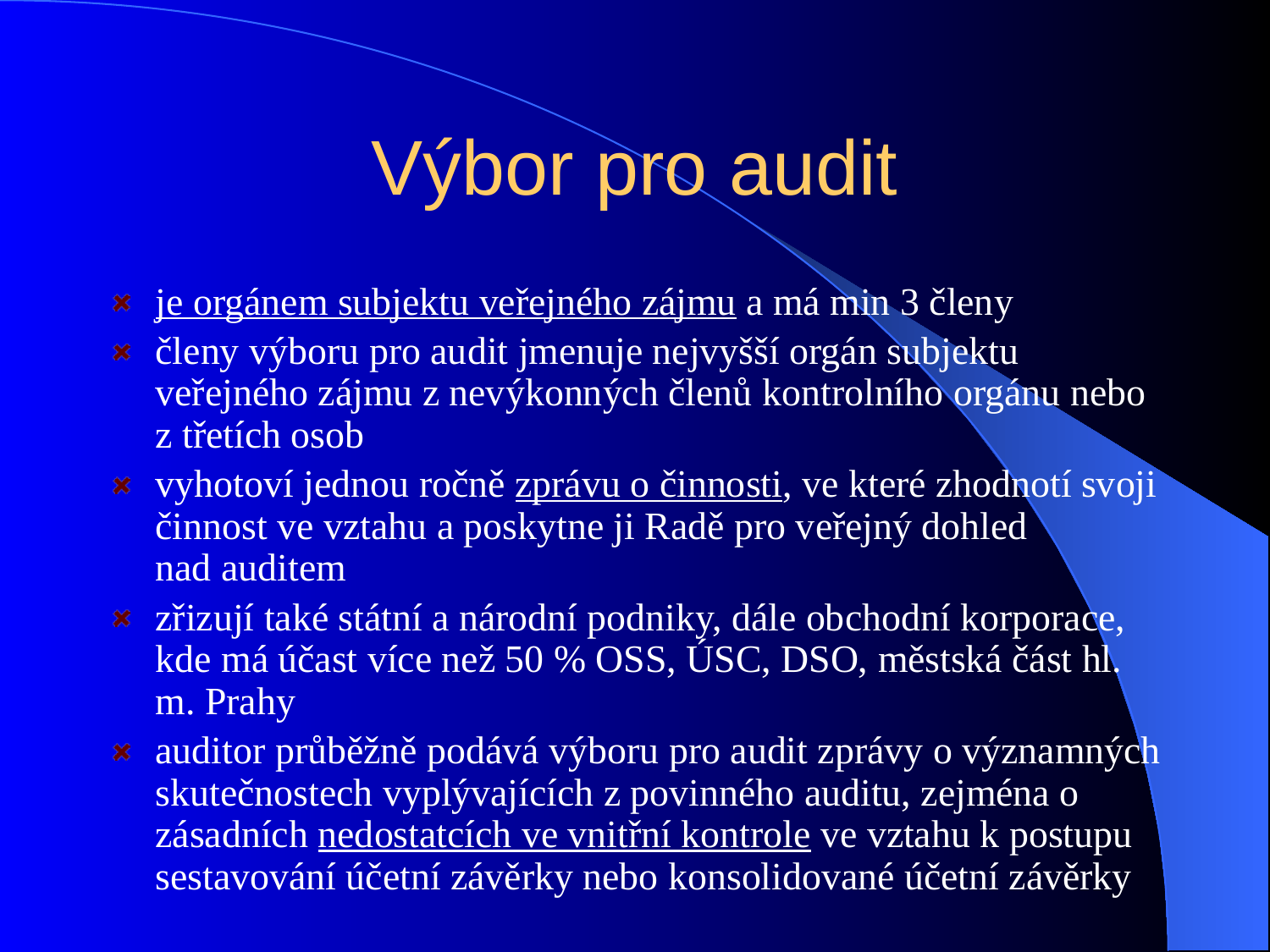

# Výbor pro audit
je orgánem subjektu veřejného zájmu a má min 3 členy
členy výboru pro audit jmenuje nejvyšší orgán subjektu veřejného zájmu z nevýkonných členů kontrolního orgánu nebo z třetích osob
vyhotoví jednou ročně zprávu o činnosti, ve které zhodnotí svoji činnost ve vztahu a poskytne ji Radě pro veřejný dohled nad auditem
zřizují také státní a národní podniky, dále obchodní korporace, kde má účast více než 50 % OSS, ÚSC, DSO, městská část hl. m. Prahy
auditor průběžně podává výboru pro audit zprávy o významných skutečnostech vyplývajících z povinného auditu, zejména o zásadních nedostatcích ve vnitřní kontrole ve vztahu k postupu sestavování účetní závěrky nebo konsolidované účetní závěrky